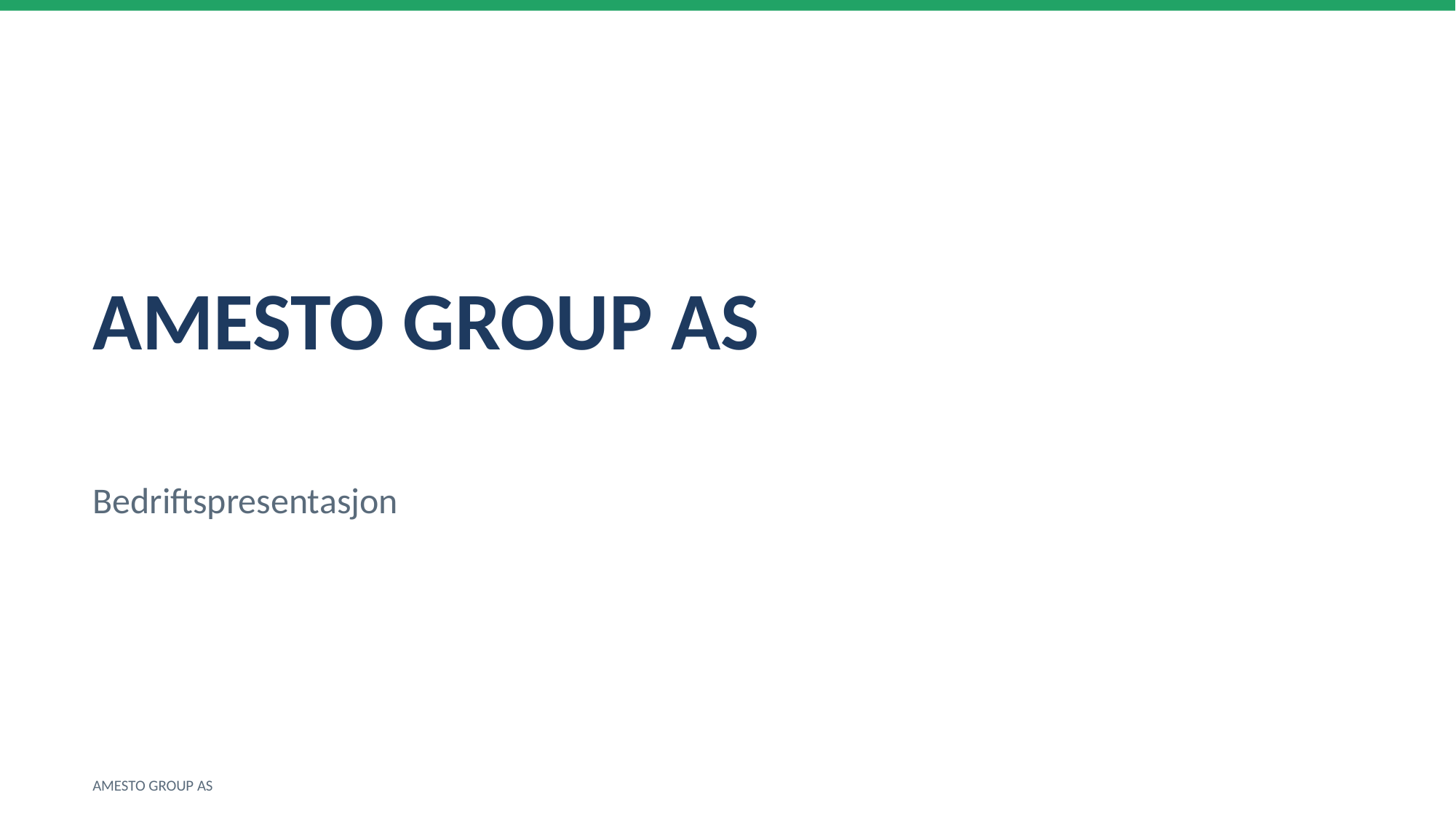

AMESTO GROUP AS
Bedriftspresentasjon
AMESTO GROUP AS